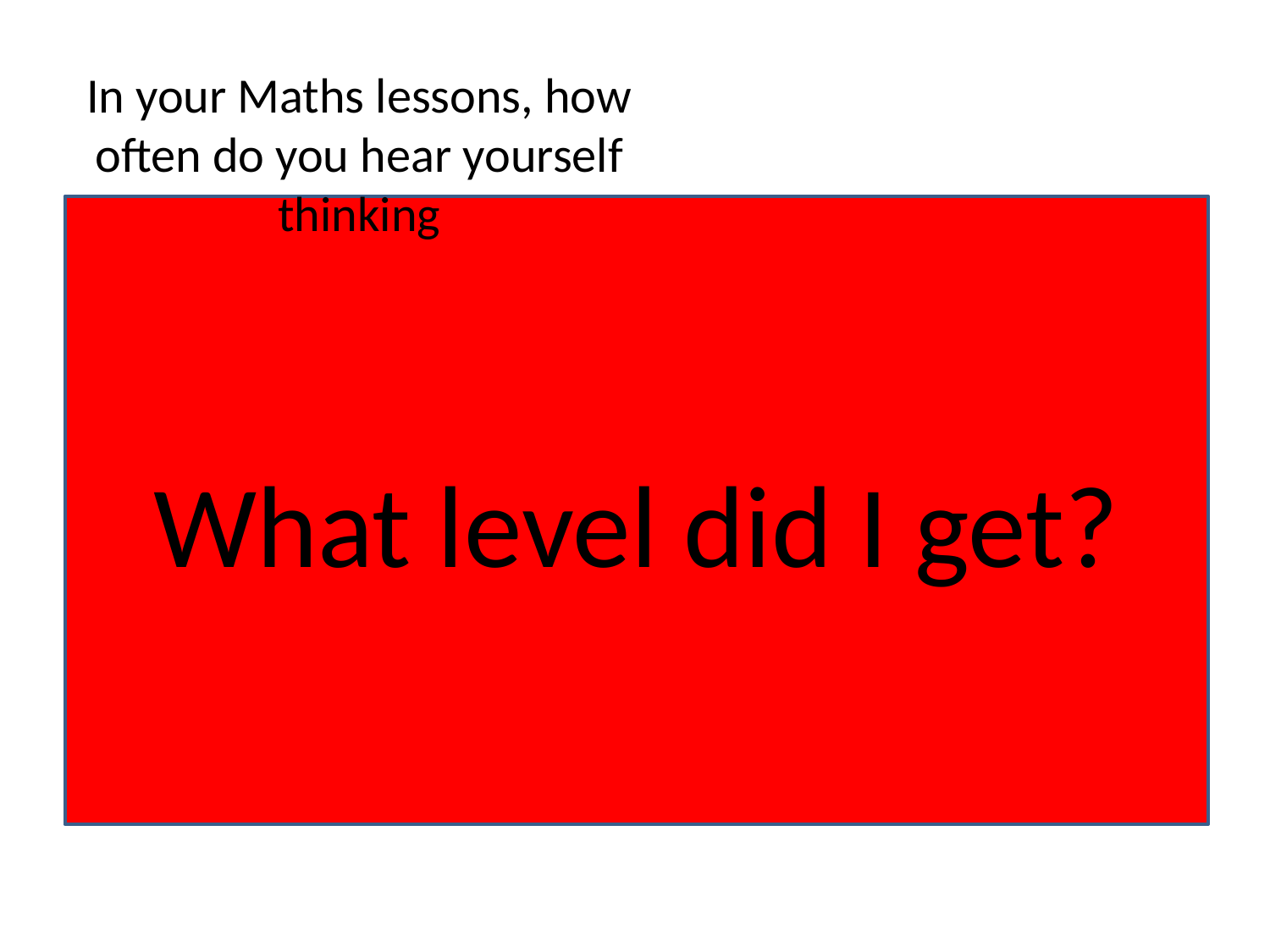

# In your Maths lessons, how often do you hear yourself thinking
What level did I get?